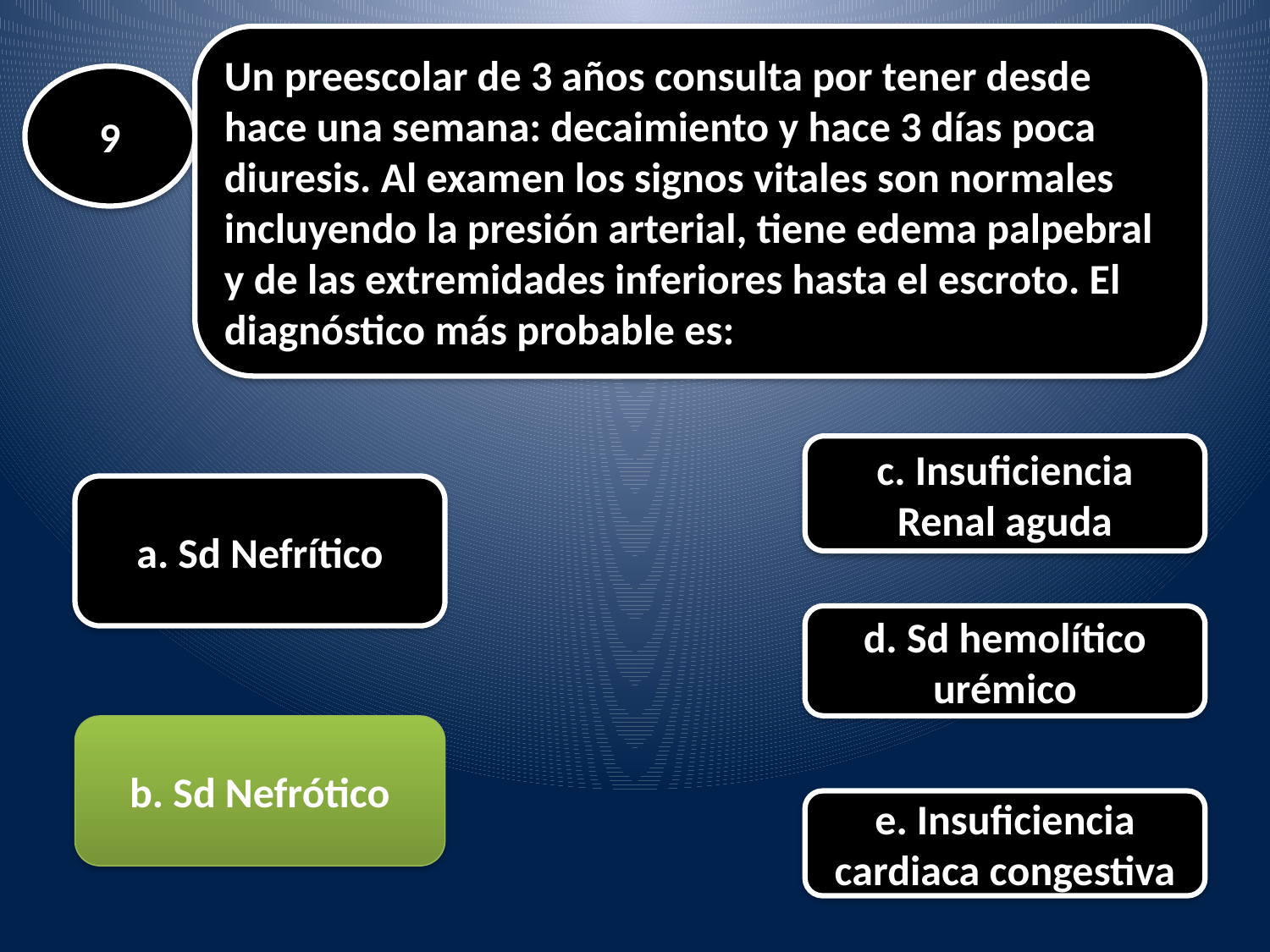

Un preescolar de 3 años consulta por tener desde hace una semana: decaimiento y hace 3 días poca diuresis. Al examen los signos vitales son normales incluyendo la presión arterial, tiene edema palpebral y de las extremidades inferiores hasta el escroto. El diagnóstico más probable es:
#
9

c. Insuficiencia Renal aguda
a. Sd Nefrítico
d. Sd hemolítico urémico
b. Sd Nefrótico
e. Insuficiencia cardiaca congestiva